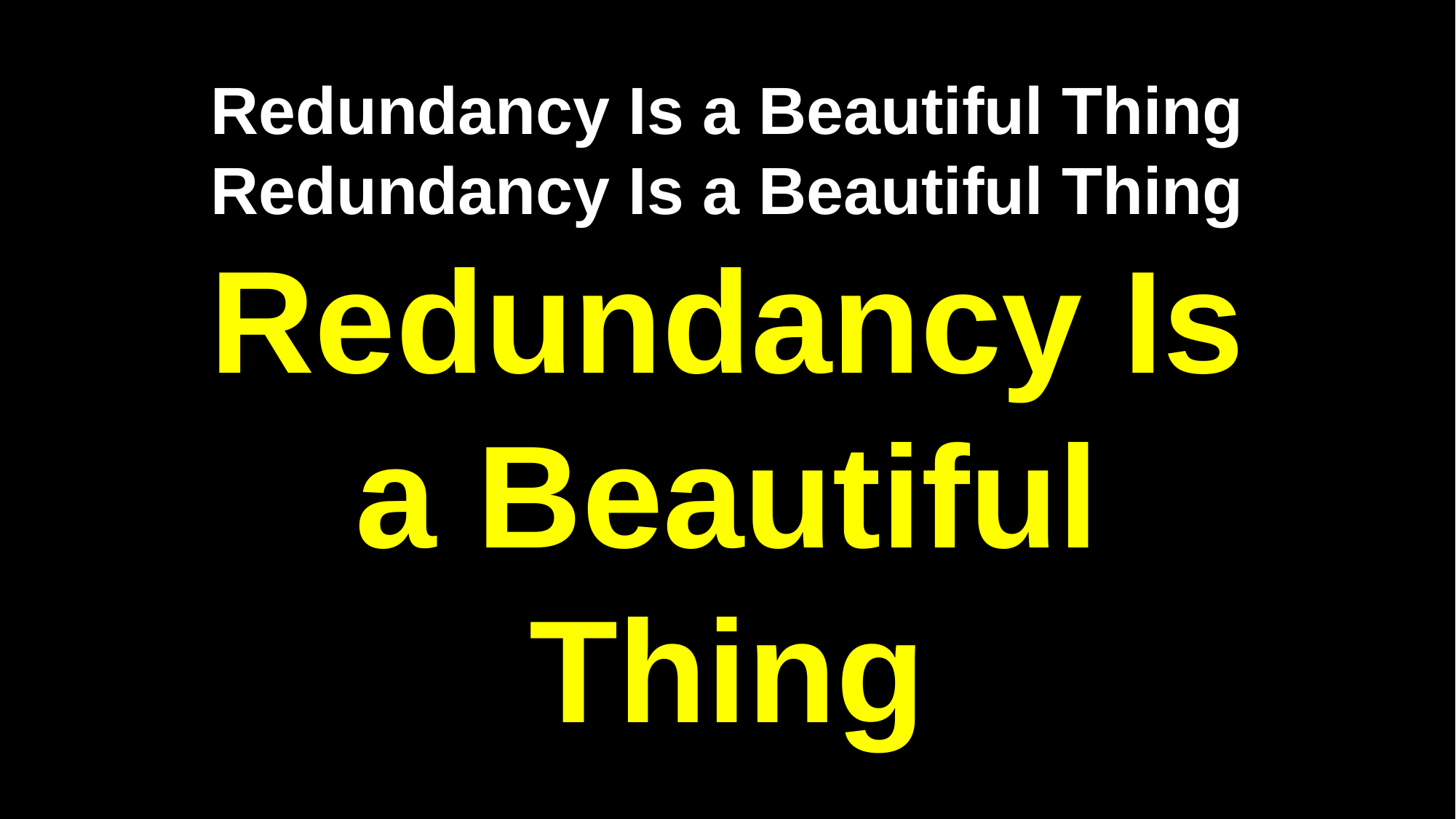

# Redundancy Is a Beautiful Thing Redundancy Is a Beautiful Thing Redundancy Is a Beautiful Thing